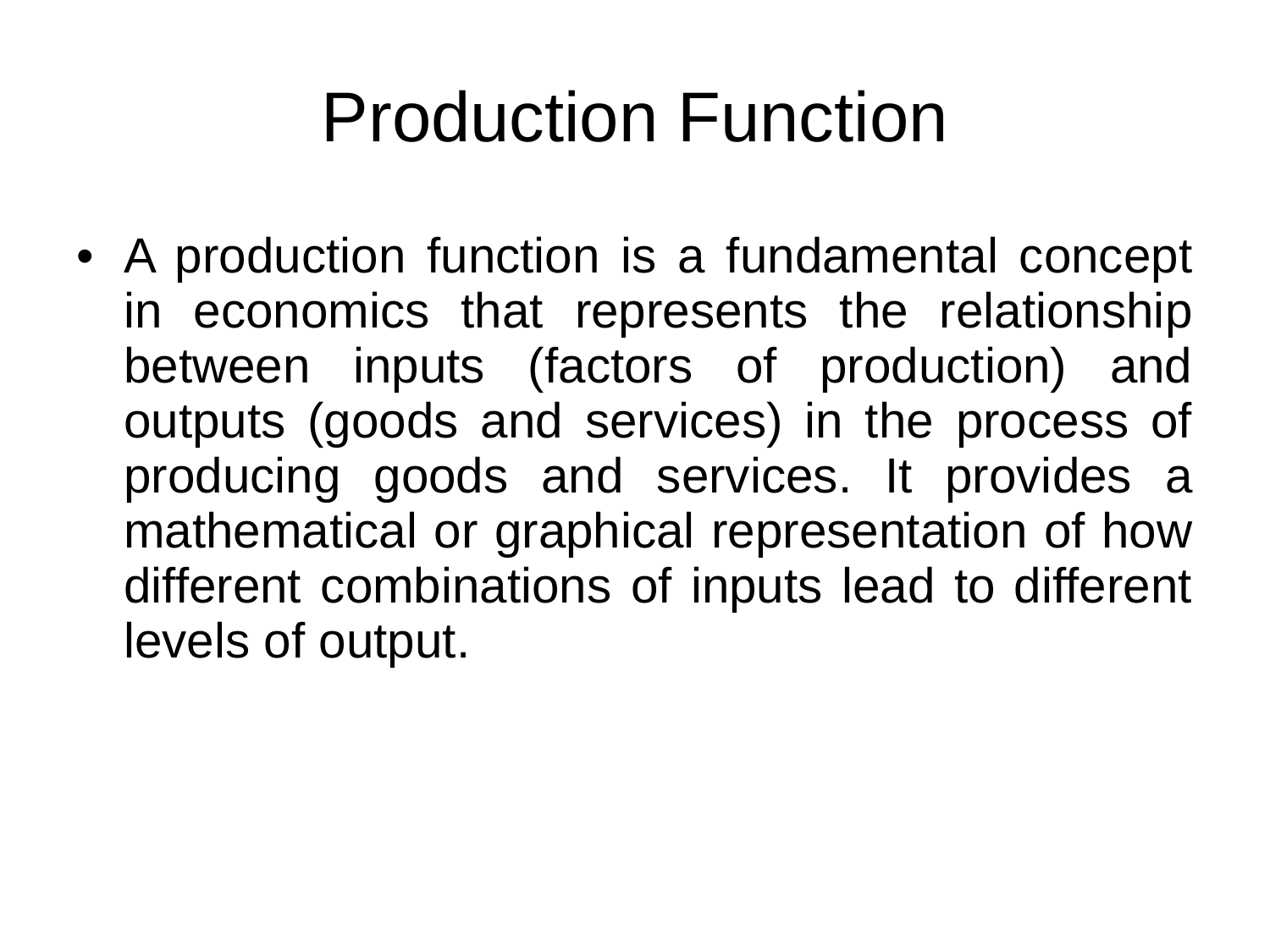

# Production Function
A production function is a fundamental concept in economics that represents the relationship between inputs (factors of production) and outputs (goods and services) in the process of producing goods and services. It provides a mathematical or graphical representation of how different combinations of inputs lead to different levels of output.